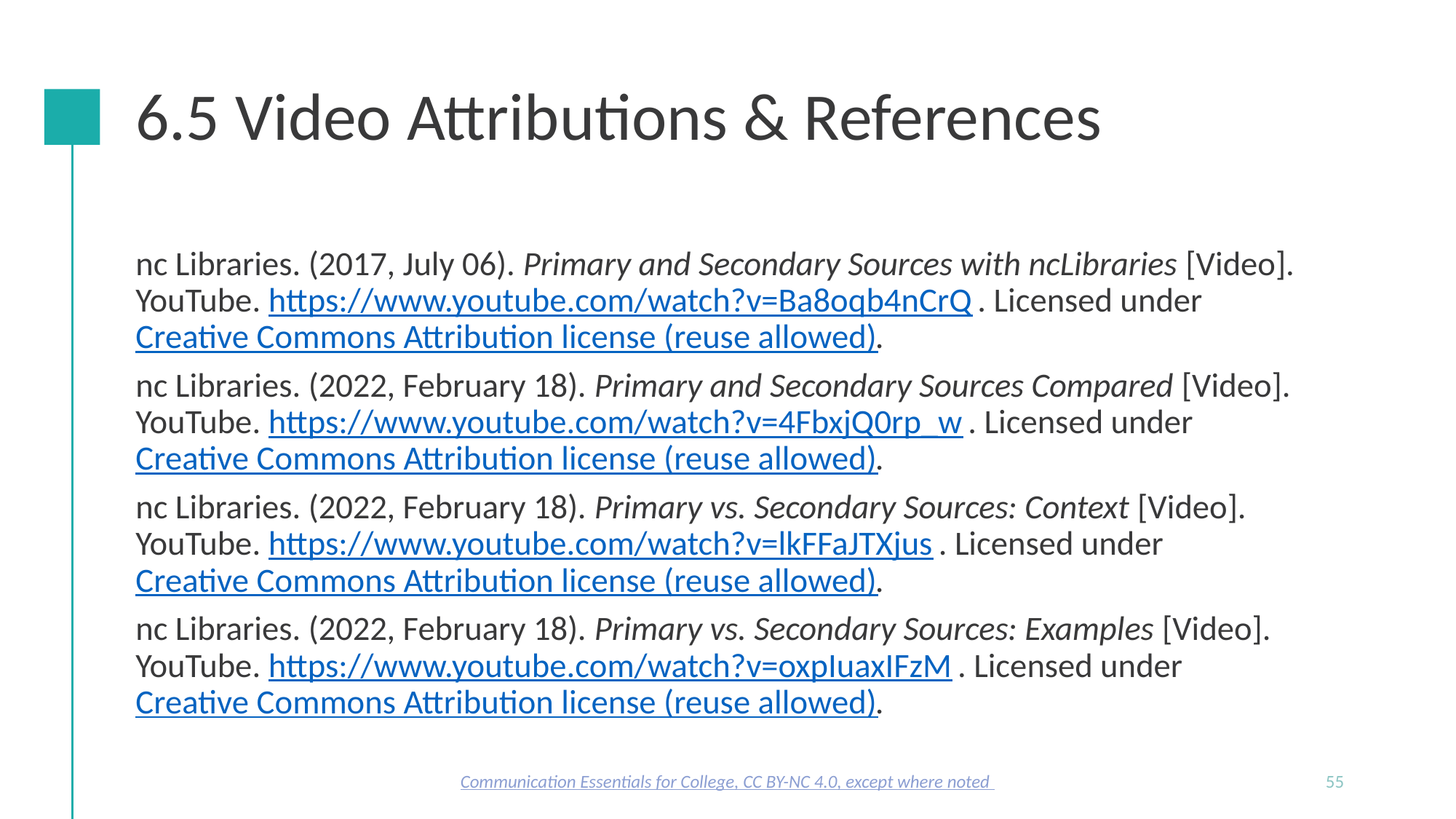

# 6.5 Video Attributions & References
nc Libraries. (2017, July 06). Primary and Secondary Sources with ncLibraries [Video]. YouTube. https://www.youtube.com/watch?v=Ba8oqb4nCrQ . Licensed under Creative Commons Attribution license (reuse allowed).
nc Libraries. (2022, February 18). Primary and Secondary Sources Compared [Video]. YouTube. https://www.youtube.com/watch?v=4FbxjQ0rp_w . Licensed under Creative Commons Attribution license (reuse allowed).
nc Libraries. (2022, February 18). Primary vs. Secondary Sources: Context [Video]. YouTube. https://www.youtube.com/watch?v=lkFFaJTXjus . Licensed under Creative Commons Attribution license (reuse allowed).
nc Libraries. (2022, February 18). Primary vs. Secondary Sources: Examples [Video]. YouTube. https://www.youtube.com/watch?v=oxpIuaxIFzM . Licensed under Creative Commons Attribution license (reuse allowed).

Communication Essentials for College, CC BY-NC 4.0, except where noted
55